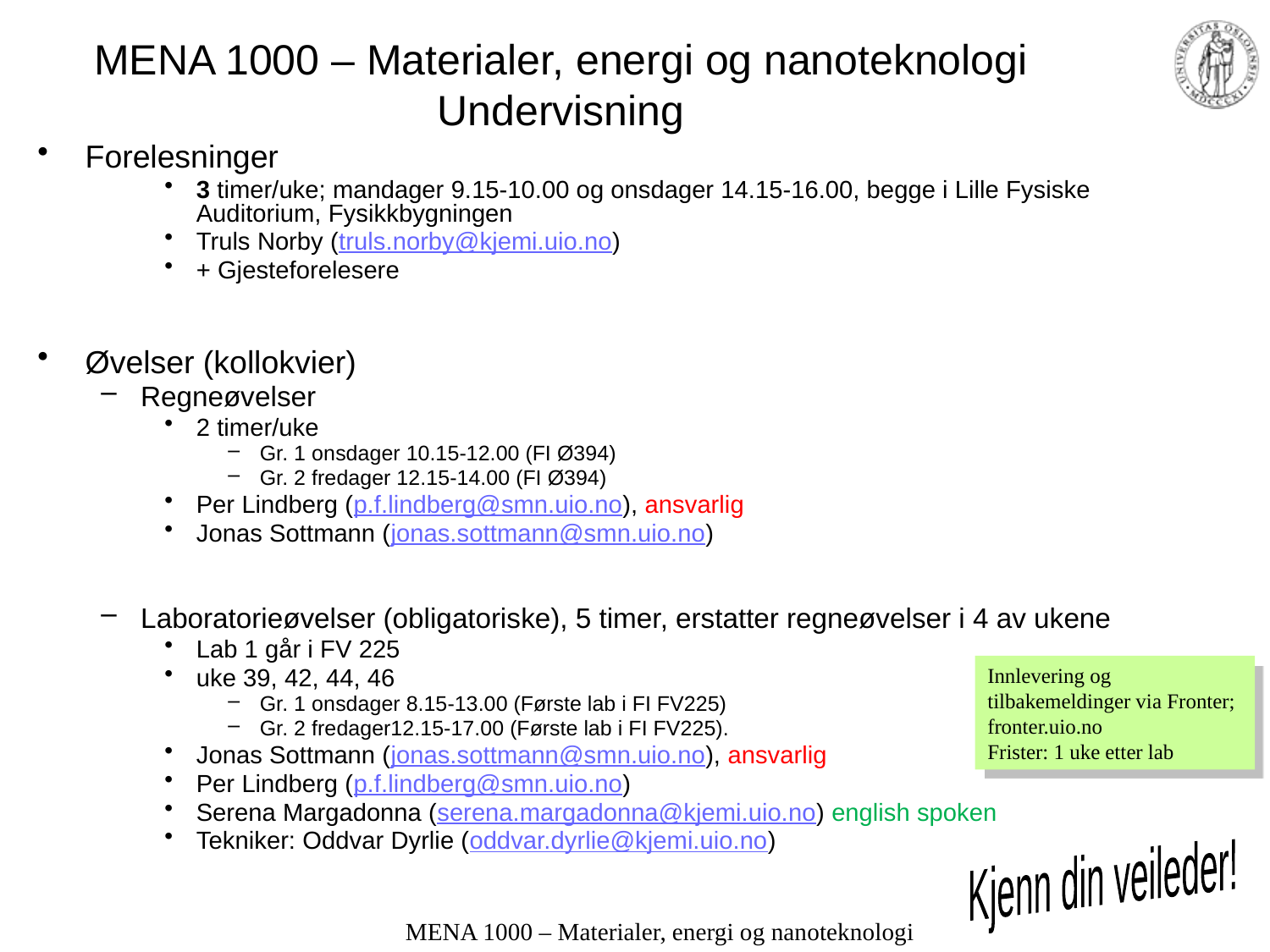

# MENA 1000 – Materialer, energi og nanoteknologi Undervisning
Forelesninger
3 timer/uke; mandager 9.15-10.00 og onsdager 14.15-16.00, begge i Lille Fysiske Auditorium, Fysikkbygningen
Truls Norby (truls.norby@kjemi.uio.no)
+ Gjesteforelesere

Øvelser (kollokvier)
Regneøvelser
2 timer/uke
Gr. 1 onsdager 10.15-12.00 (FI Ø394)
Gr. 2 fredager 12.15-14.00 (FI Ø394)
Per Lindberg (p.f.lindberg@smn.uio.no), ansvarlig
Jonas Sottmann (jonas.sottmann@smn.uio.no)

Laboratorieøvelser (obligatoriske), 5 timer, erstatter regneøvelser i 4 av ukene
Lab 1 går i FV 225
uke 39, 42, 44, 46
Gr. 1 onsdager 8.15-13.00 (Første lab i FI FV225)
Gr. 2 fredager12.15-17.00 (Første lab i FI FV225).
Jonas Sottmann (jonas.sottmann@smn.uio.no), ansvarlig
Per Lindberg (p.f.lindberg@smn.uio.no)
Serena Margadonna (serena.margadonna@kjemi.uio.no) english spoken
Tekniker: Oddvar Dyrlie (oddvar.dyrlie@kjemi.uio.no)
Innlevering og tilbakemeldinger via Fronter;
fronter.uio.no
Frister: 1 uke etter lab
Kjenn din veileder!
MENA 1000 – Materialer, energi og nanoteknologi